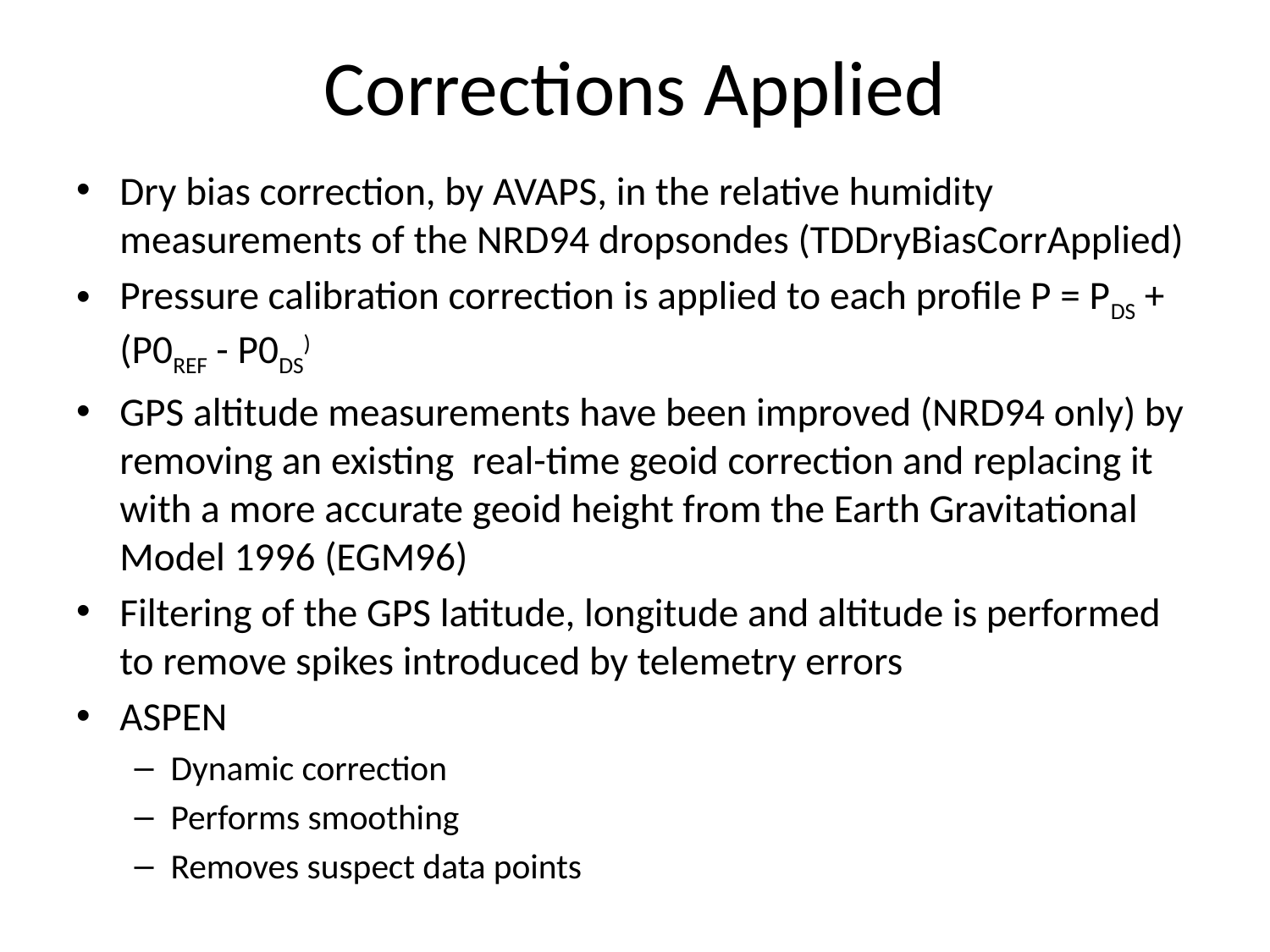

# Corrections Applied
Dry bias correction, by AVAPS, in the relative humidity measurements of the NRD94 dropsondes (TDDryBiasCorrApplied)
Pressure calibration correction is applied to each profile P = PDS + (P0REF - P0DS)
GPS altitude measurements have been improved (NRD94 only) by removing an existing  real-time geoid correction and replacing it with a more accurate geoid height from the Earth Gravitational Model 1996 (EGM96)
Filtering of the GPS latitude, longitude and altitude is performed to remove spikes introduced by telemetry errors
ASPEN
Dynamic correction
Performs smoothing
Removes suspect data points